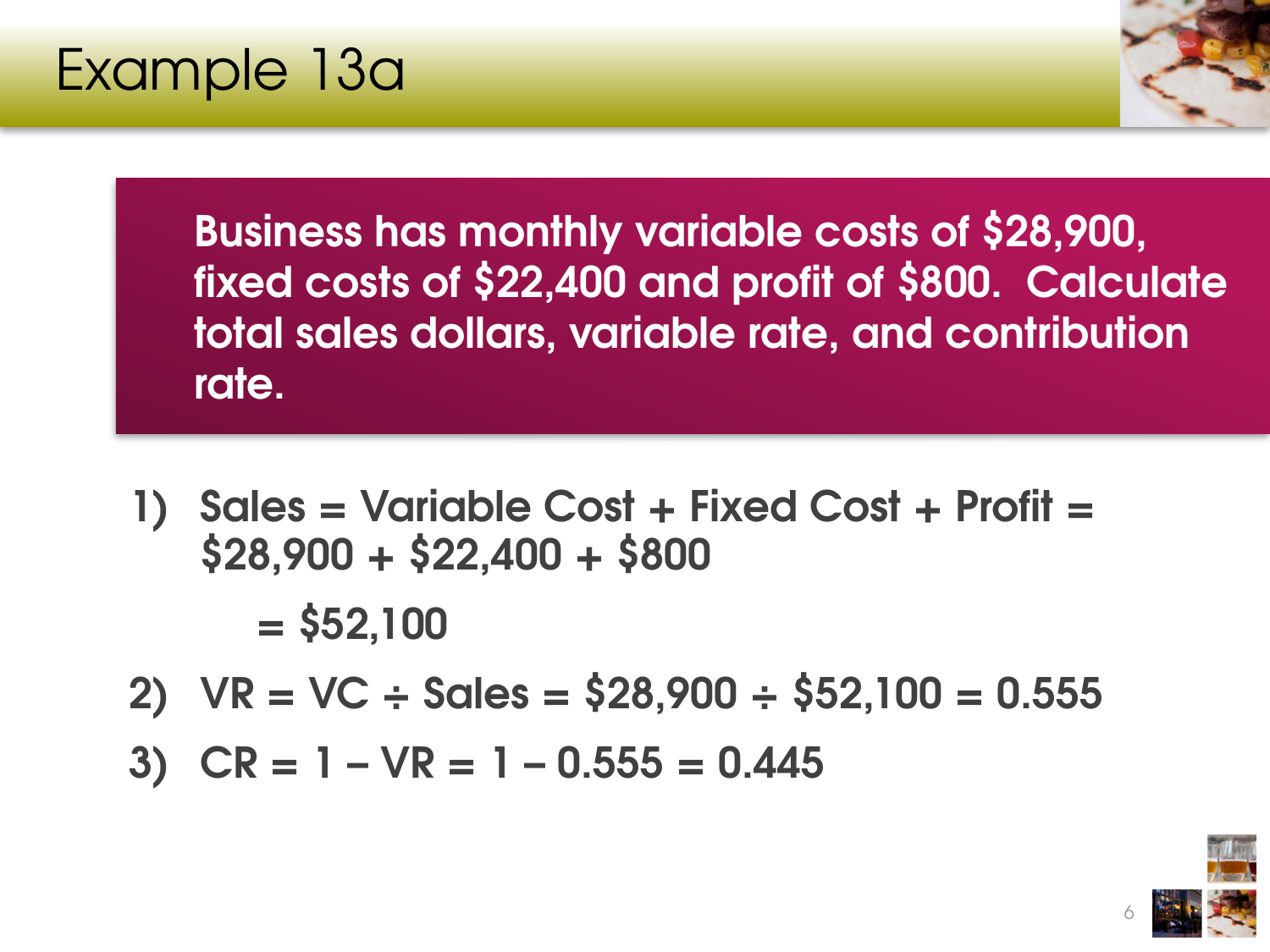

# Example 13a

Business has monthly variable costs of $28,900, fixed costs of $22,400 and profit of $800.  Calculate total sales dollars, variable rate, and contribution rate.
Sales = Variable Cost + Fixed Cost + Profit = $28,900 + $22,400 + $800
	= $52,100
VR = VC ÷ Sales = $28,900 ÷ $52,100 = 0.555
CR = 1 – VR = 1 – 0.555 = 0.445
6